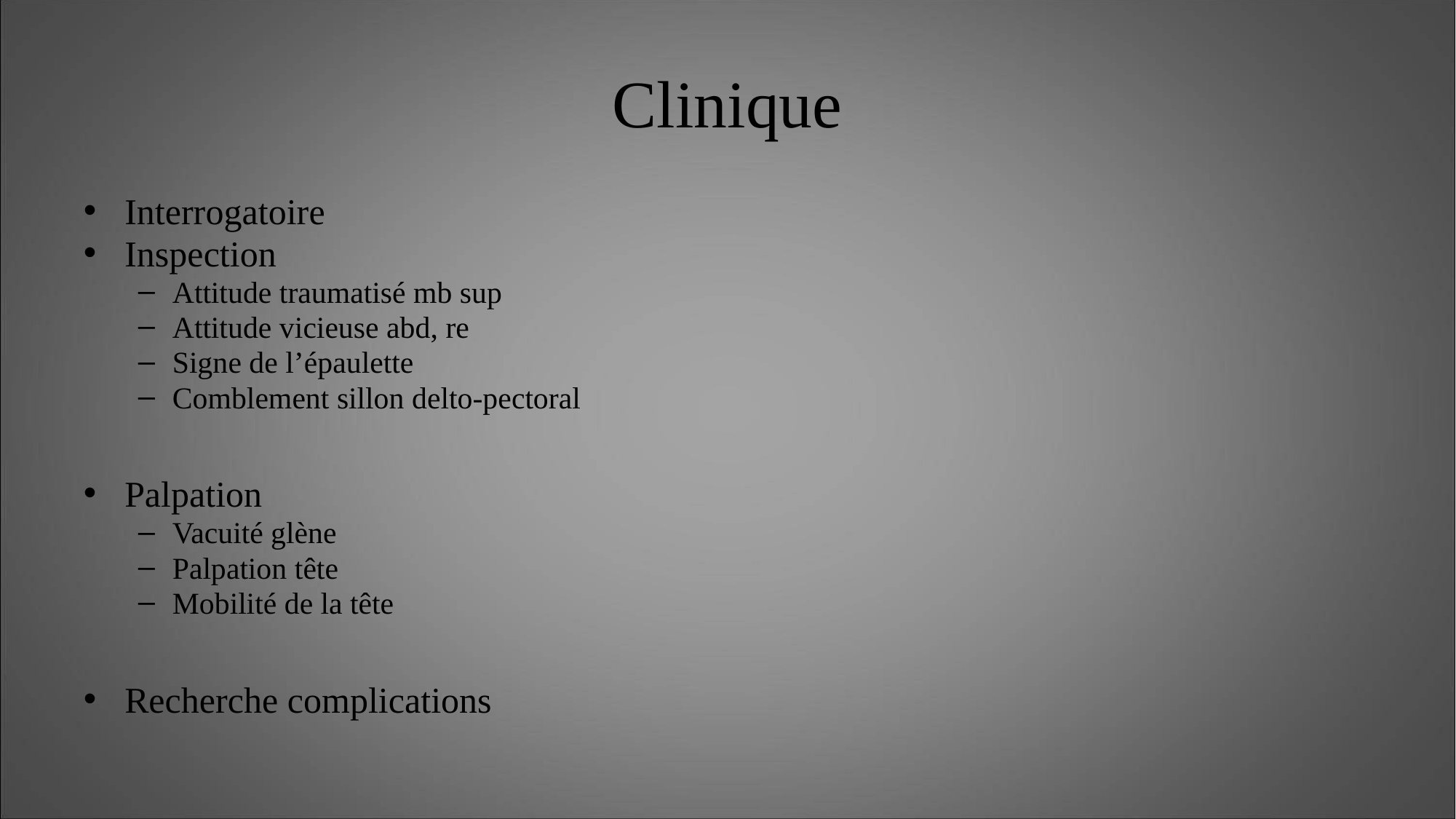

# Clinique
Interrogatoire
Inspection
Attitude traumatisé mb sup
Attitude vicieuse abd, re
Signe de l’épaulette
Comblement sillon delto-pectoral

Palpation
Vacuité glène
Palpation tête
Mobilité de la tête

Recherche complications